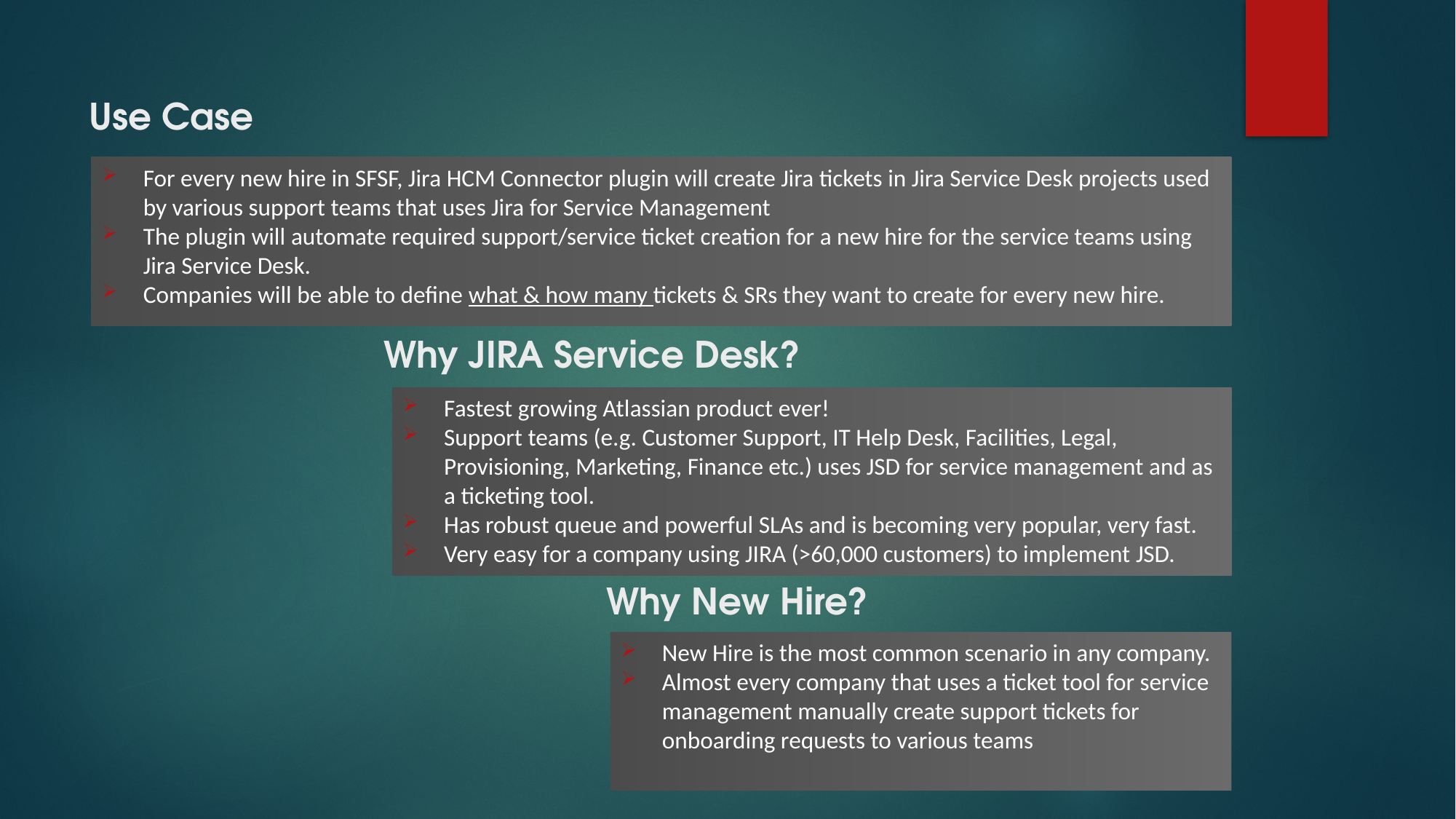

Use Case

For every new hire in SFSF, Jira HCM Connector plugin will create Jira tickets in Jira Service Desk projects used by various support teams that uses Jira for Service Management
The plugin will automate required support/service ticket creation for a new hire for the service teams using Jira Service Desk.
Companies will be able to define what & how many tickets & SRs they want to create for every new hire.
Why JIRA Service Desk?
Fastest growing Atlassian product ever!
Support teams (e.g. Customer Support, IT Help Desk, Facilities, Legal, Provisioning, Marketing, Finance etc.) uses JSD for service management and as a ticketing tool.
Has robust queue and powerful SLAs and is becoming very popular, very fast.
Very easy for a company using JIRA (>60,000 customers) to implement JSD.
Why New Hire?

New Hire is the most common scenario in any company.
Almost every company that uses a ticket tool for service management manually create support tickets for onboarding requests to various teams